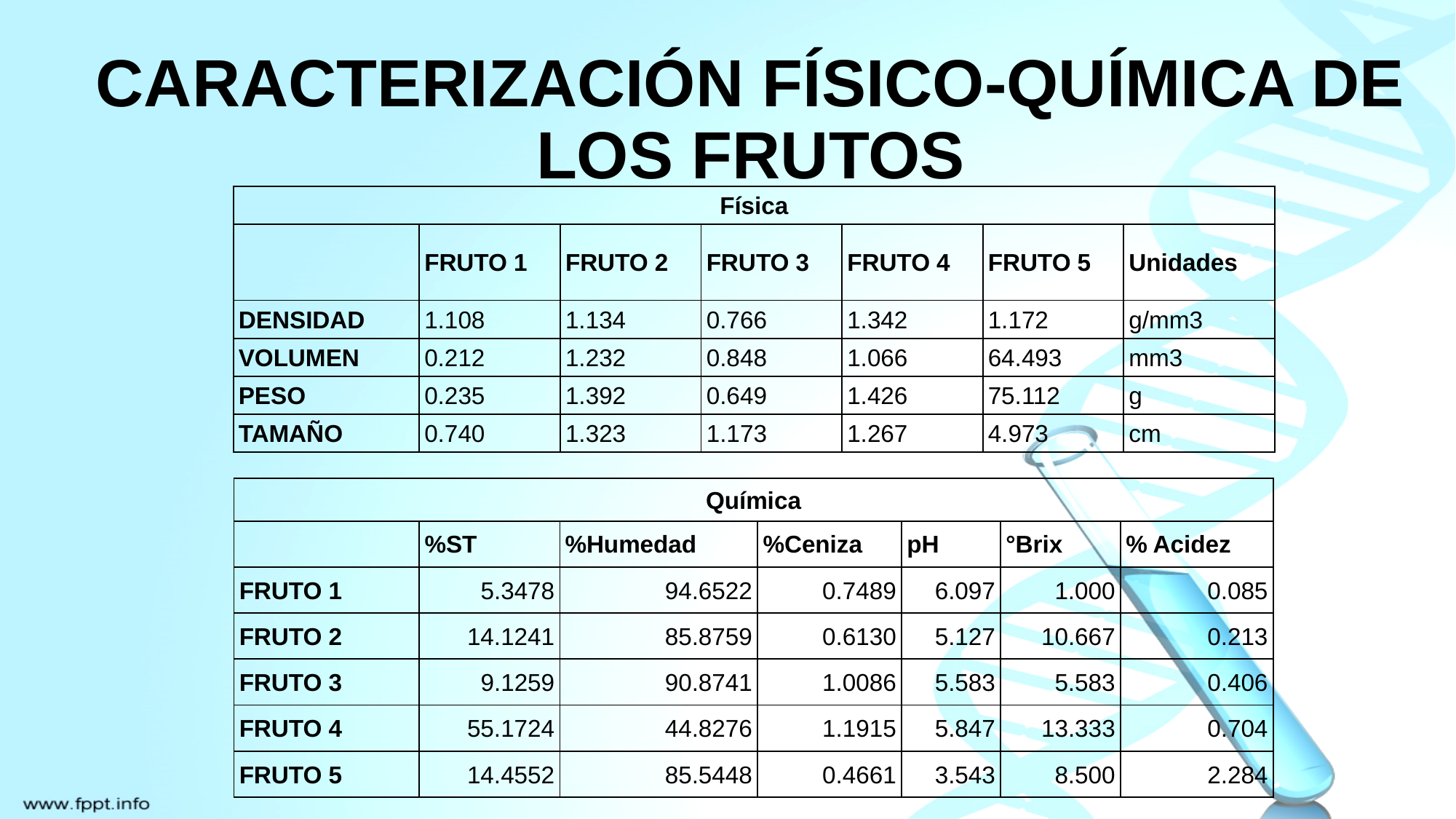

# CARACTERIZACIÓN FÍSICO-QUÍMICA DE LOS FRUTOS
| Física |  |  |  |  |  |  |
| --- | --- | --- | --- | --- | --- | --- |
|  | FRUTO 1 | FRUTO 2 | FRUTO 3 | FRUTO 4 | FRUTO 5 | Unidades |
| DENSIDAD | 1.108 | 1.134 | 0.766 | 1.342 | 1.172 | g/mm3 |
| VOLUMEN | 0.212 | 1.232 | 0.848 | 1.066 | 64.493 | mm3 |
| PESO | 0.235 | 1.392 | 0.649 | 1.426 | 75.112 | g |
| TAMAÑO | 0.740 | 1.323 | 1.173 | 1.267 | 4.973 | cm |
| Química |  |  |  |  |  |  |
| --- | --- | --- | --- | --- | --- | --- |
|  | %ST | %Humedad | %Ceniza | pH | °Brix | % Acidez |
| FRUTO 1 | 5.3478 | 94.6522 | 0.7489 | 6.097 | 1.000 | 0.085 |
| FRUTO 2 | 14.1241 | 85.8759 | 0.6130 | 5.127 | 10.667 | 0.213 |
| FRUTO 3 | 9.1259 | 90.8741 | 1.0086 | 5.583 | 5.583 | 0.406 |
| FRUTO 4 | 55.1724 | 44.8276 | 1.1915 | 5.847 | 13.333 | 0.704 |
| FRUTO 5 | 14.4552 | 85.5448 | 0.4661 | 3.543 | 8.500 | 2.284 |